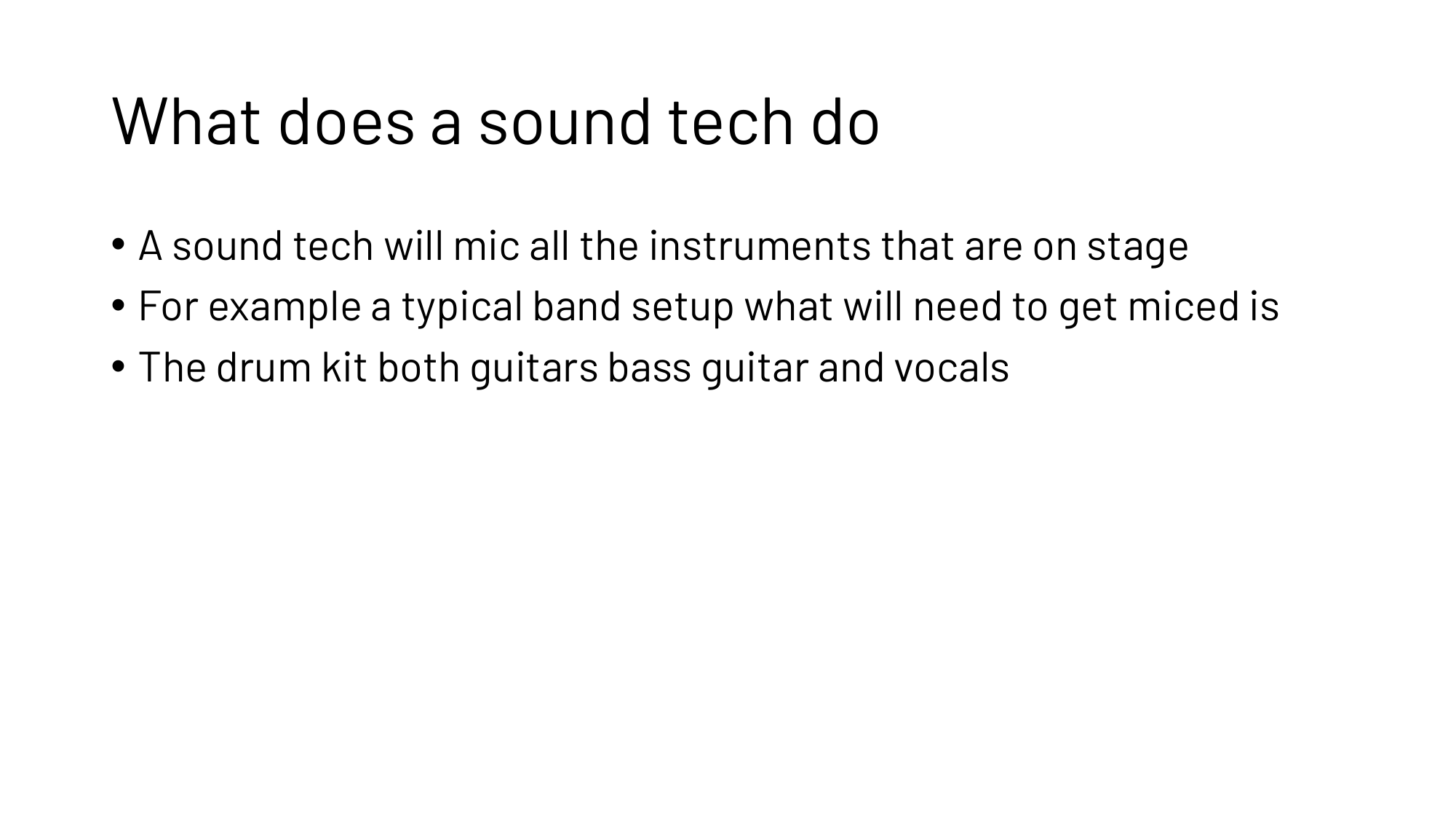

# What does a sound tech do
A sound tech will mic all the instruments that are on stage
For example a typical band setup what will need to get miced is
The drum kit both guitars bass guitar and vocals